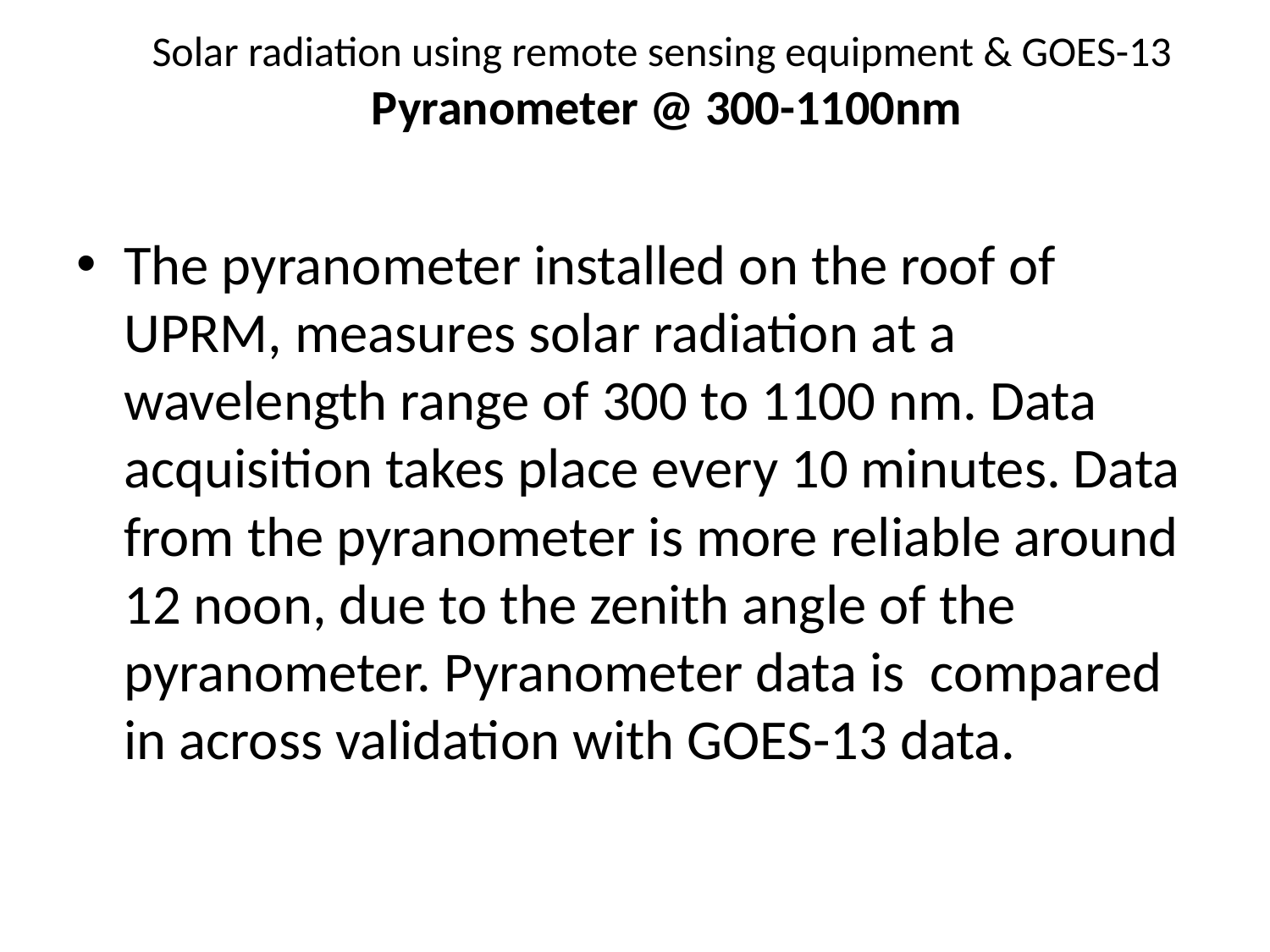

Solar radiation using remote sensing equipment & GOES-13
Pyranometer @ 300-1100nm
The pyranometer installed on the roof of UPRM, measures solar radiation at a wavelength range of 300 to 1100 nm. Data acquisition takes place every 10 minutes. Data from the pyranometer is more reliable around 12 noon, due to the zenith angle of the pyranometer. Pyranometer data is  compared in across validation with GOES-13 data.